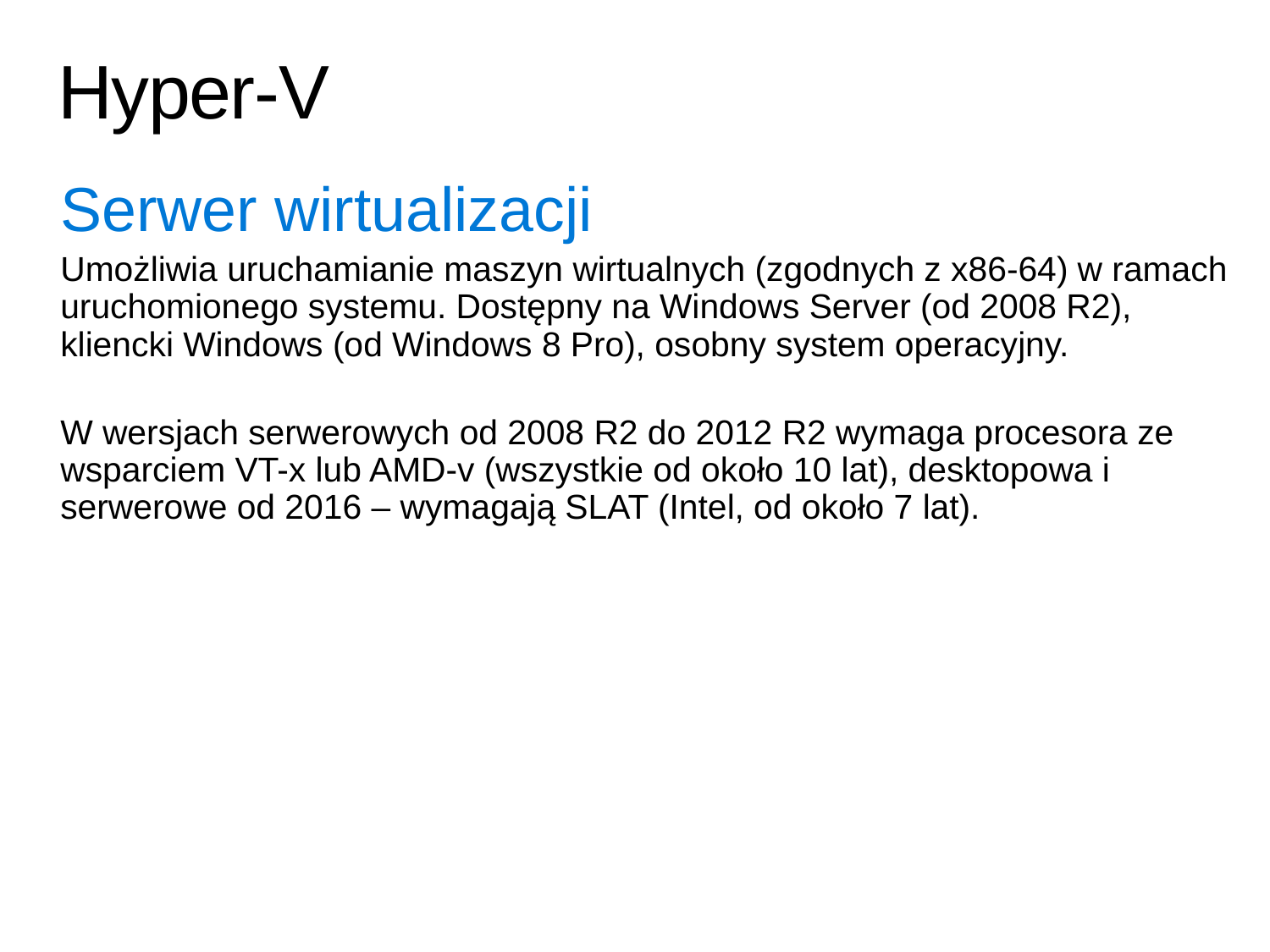

# Hyper-V
Serwer wirtualizacji
Umożliwia uruchamianie maszyn wirtualnych (zgodnych z x86-64) w ramach uruchomionego systemu. Dostępny na Windows Server (od 2008 R2), kliencki Windows (od Windows 8 Pro), osobny system operacyjny.

W wersjach serwerowych od 2008 R2 do 2012 R2 wymaga procesora ze wsparciem VT-x lub AMD-v (wszystkie od około 10 lat), desktopowa i serwerowe od 2016 – wymagają SLAT (Intel, od około 7 lat).